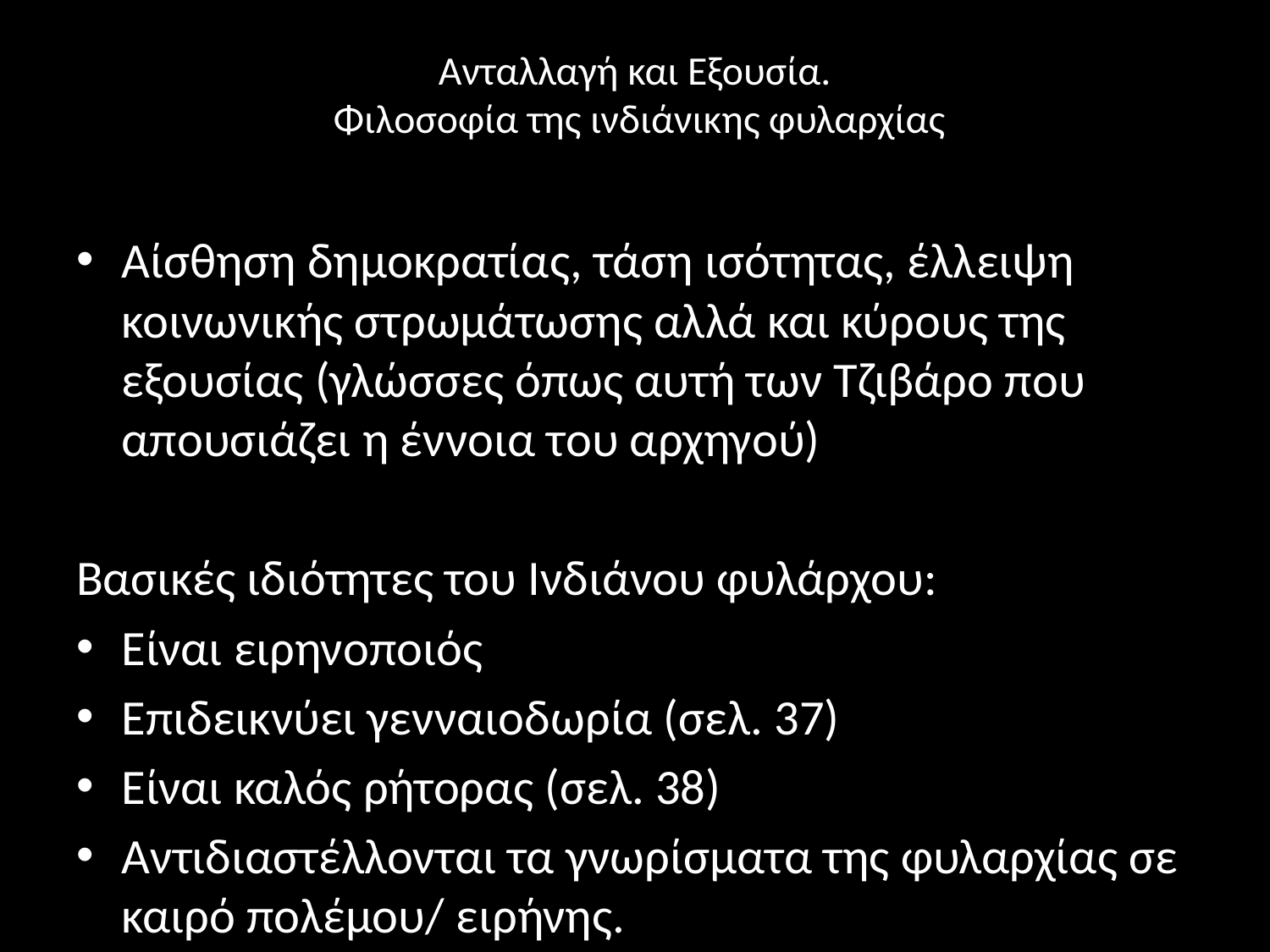

# Ανταλλαγή και Εξουσία. Φιλοσοφία της ινδιάνικης φυλαρχίας
Αίσθηση δημοκρατίας, τάση ισότητας, έλλειψη κοινωνικής στρωμάτωσης αλλά και κύρους της εξουσίας (γλώσσες όπως αυτή των Τζιβάρο που απουσιάζει η έννοια του αρχηγού)

Βασικές ιδιότητες του Ινδιάνου φυλάρχου:
Είναι ειρηνοποιός
Επιδεικνύει γενναιοδωρία (σελ. 37)
Είναι καλός ρήτορας (σελ. 38)
Αντιδιαστέλλονται τα γνωρίσματα της φυλαρχίας σε καιρό πολέμου/ ειρήνης.